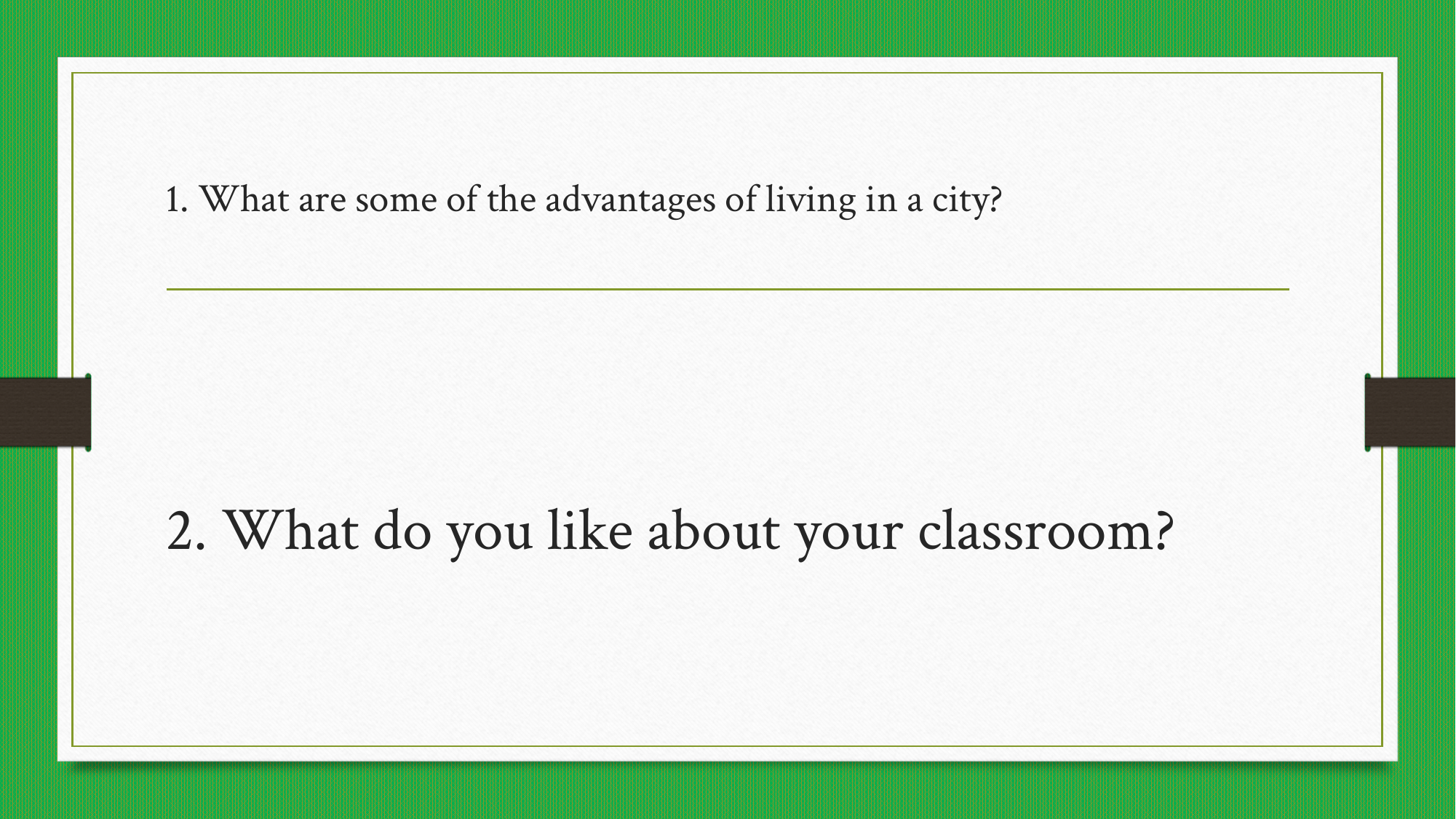

# 1. What are some of the advantages of living in a city?
2. What do you like about your classroom?